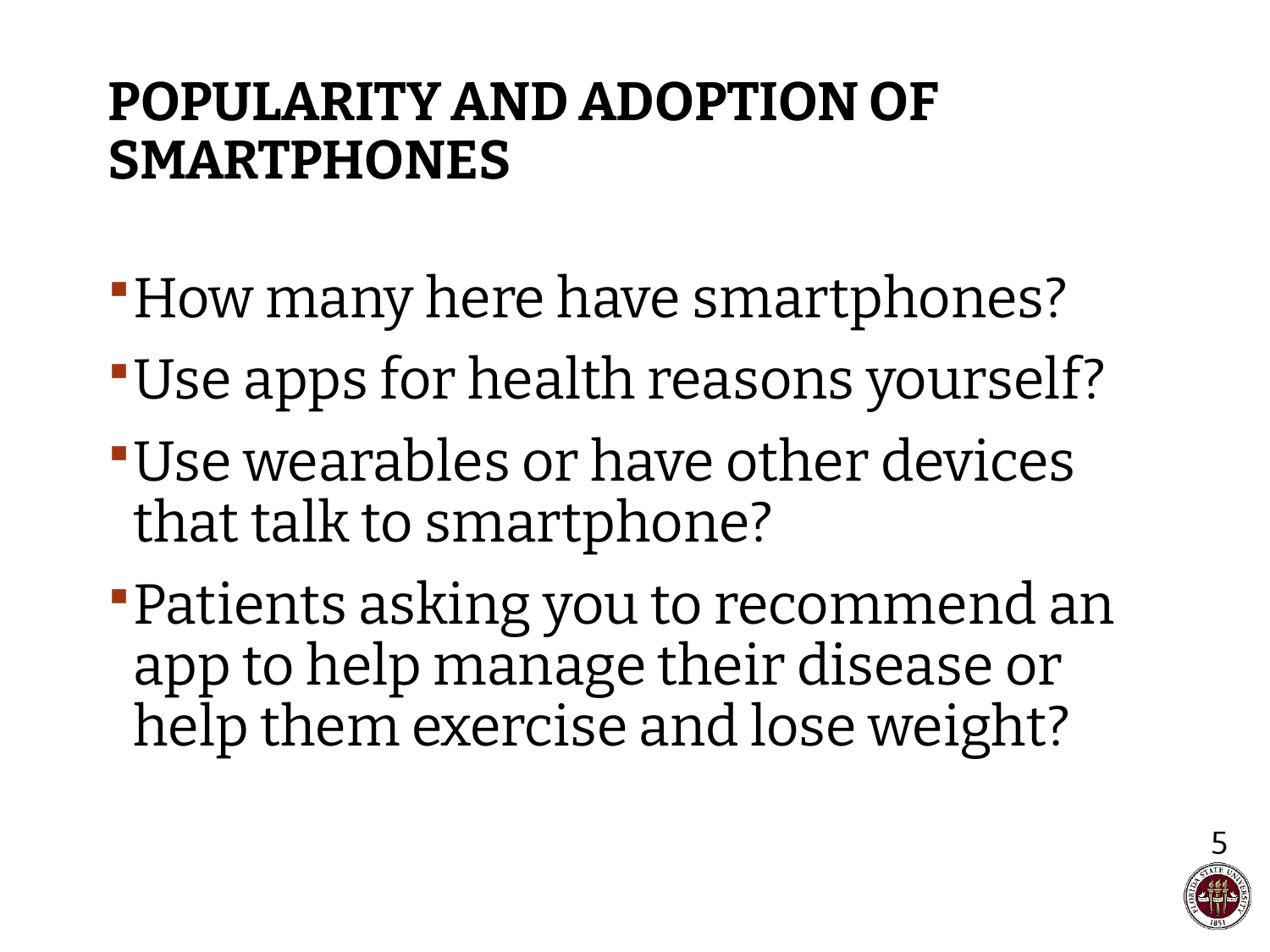

# Popularity and adoption of smartphones
How many here have smartphones?
Use apps for health reasons yourself?
Use wearables or have other devices that talk to smartphone?
Patients asking you to recommend an app to help manage their disease or help them exercise and lose weight?

5